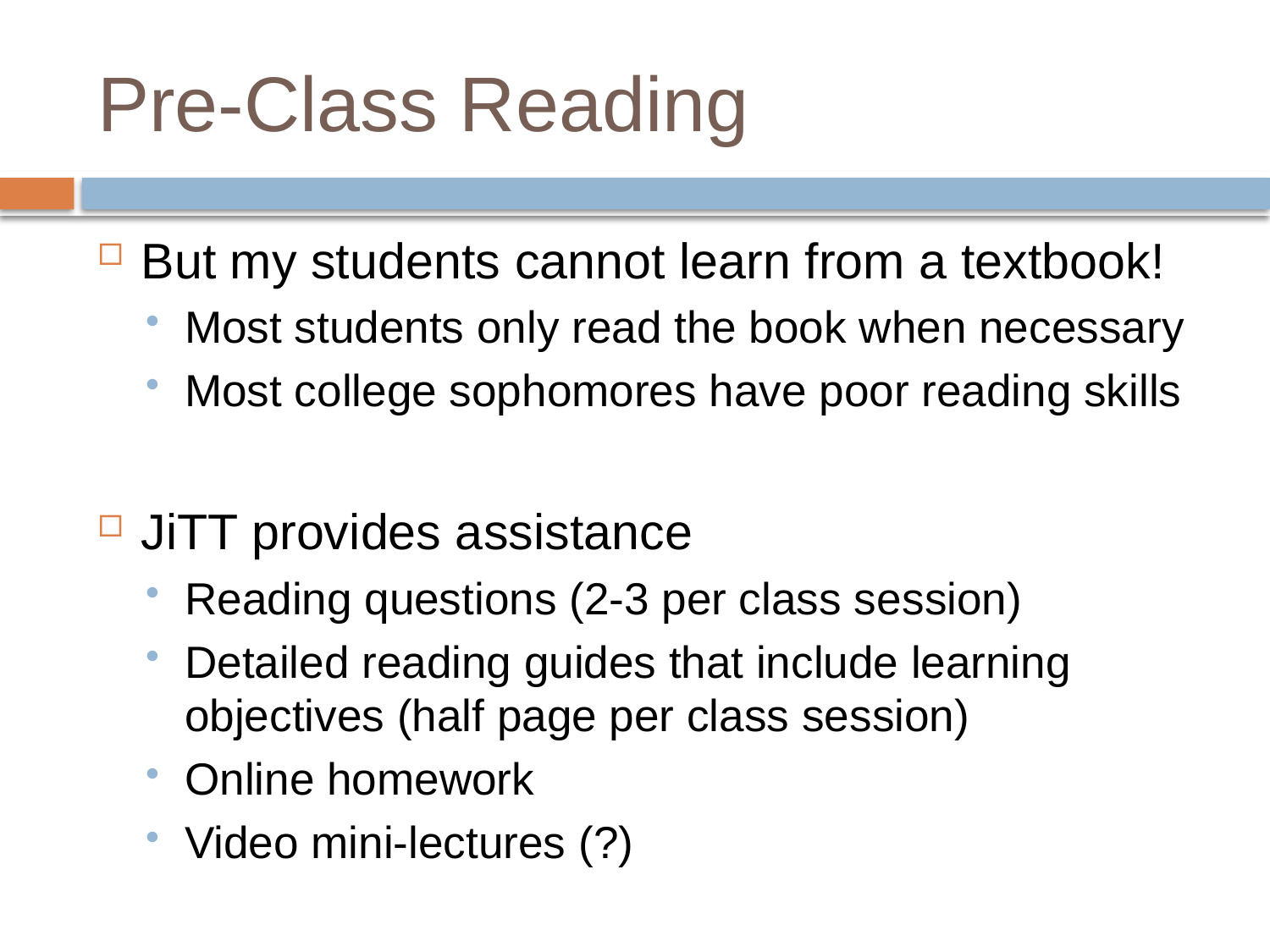

# Pre-Class Reading
But my students cannot learn from a textbook!
Most students only read the book when necessary
Most college sophomores have poor reading skills

JiTT provides assistance
Reading questions (2-3 per class session)
Detailed reading guides that include learning objectives (half page per class session)
Online homework
Video mini-lectures (?)